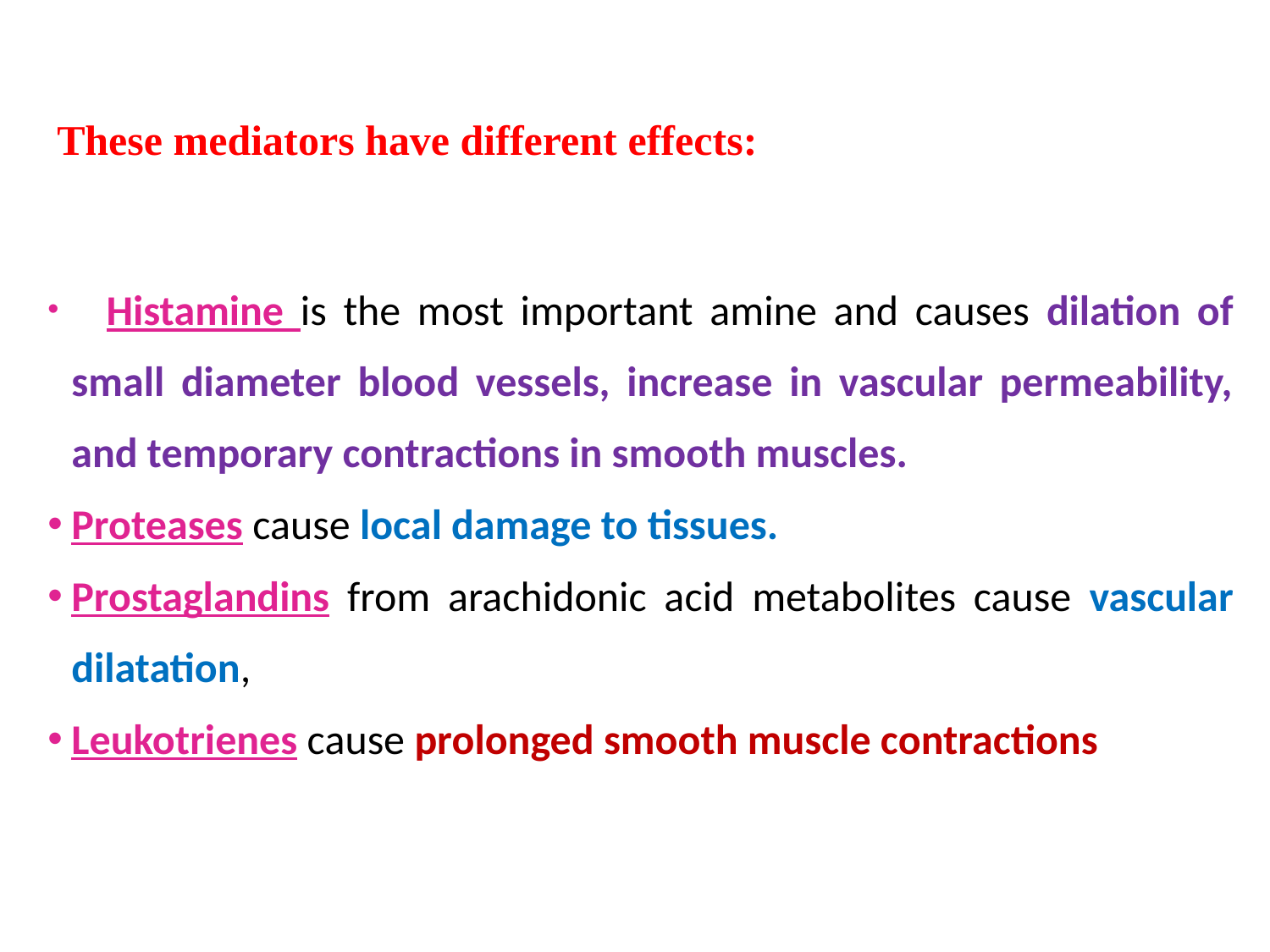

# These mediators have different effects:
	Histamine is the most important amine and causes dilation of small diameter blood vessels, increase in vascular permeability, and temporary contractions in smooth muscles.
Proteases cause local damage to tissues.
Prostaglandins from arachidonic acid metabolites cause vascular dilatation,
Leukotrienes cause prolonged smooth muscle contractions